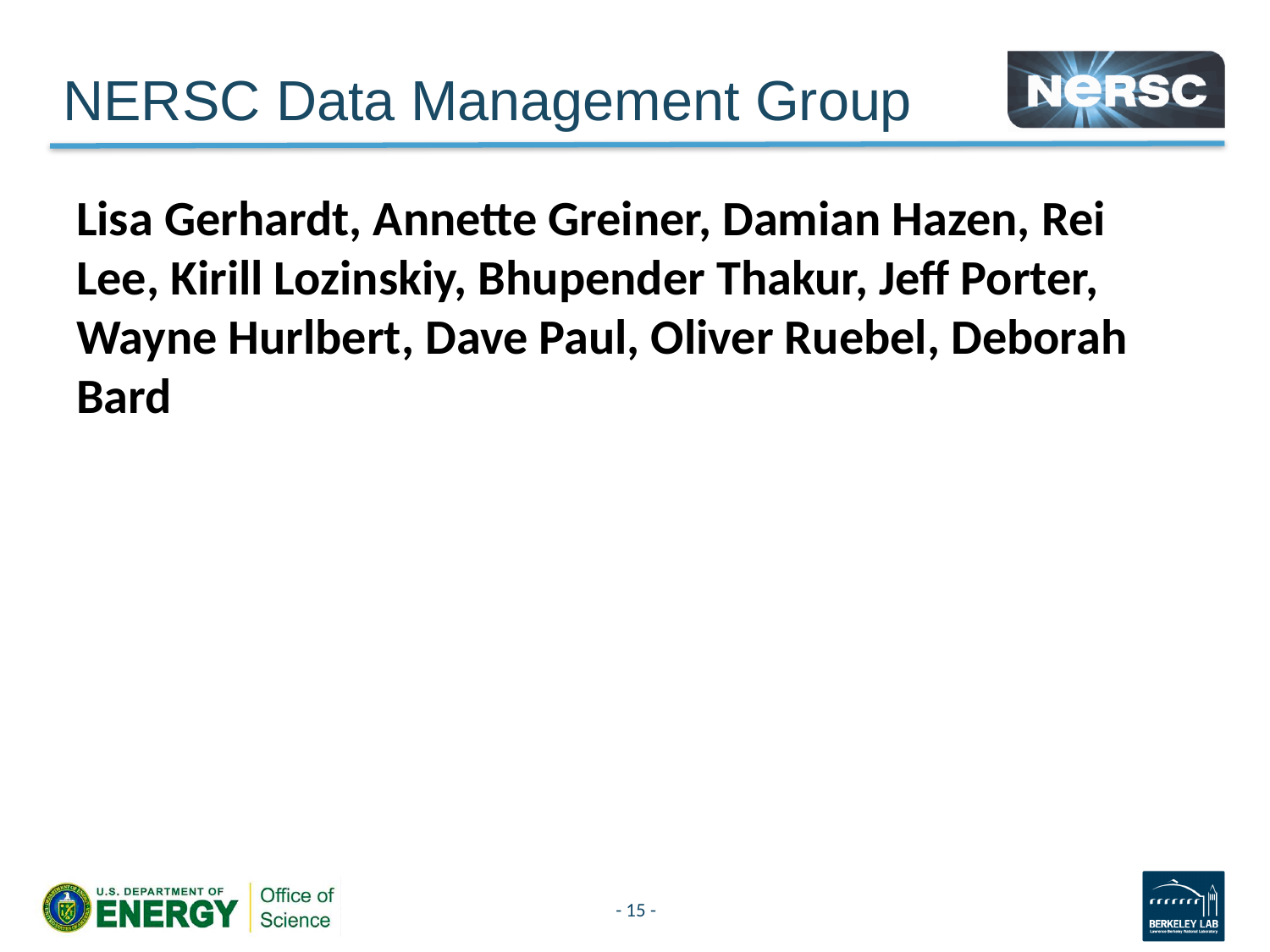

# NERSC Data Management Group
Lisa Gerhardt, Annette Greiner, Damian Hazen, Rei Lee, Kirill Lozinskiy, Bhupender Thakur, Jeff Porter, Wayne Hurlbert, Dave Paul, Oliver Ruebel, Deborah Bard
- 15 -